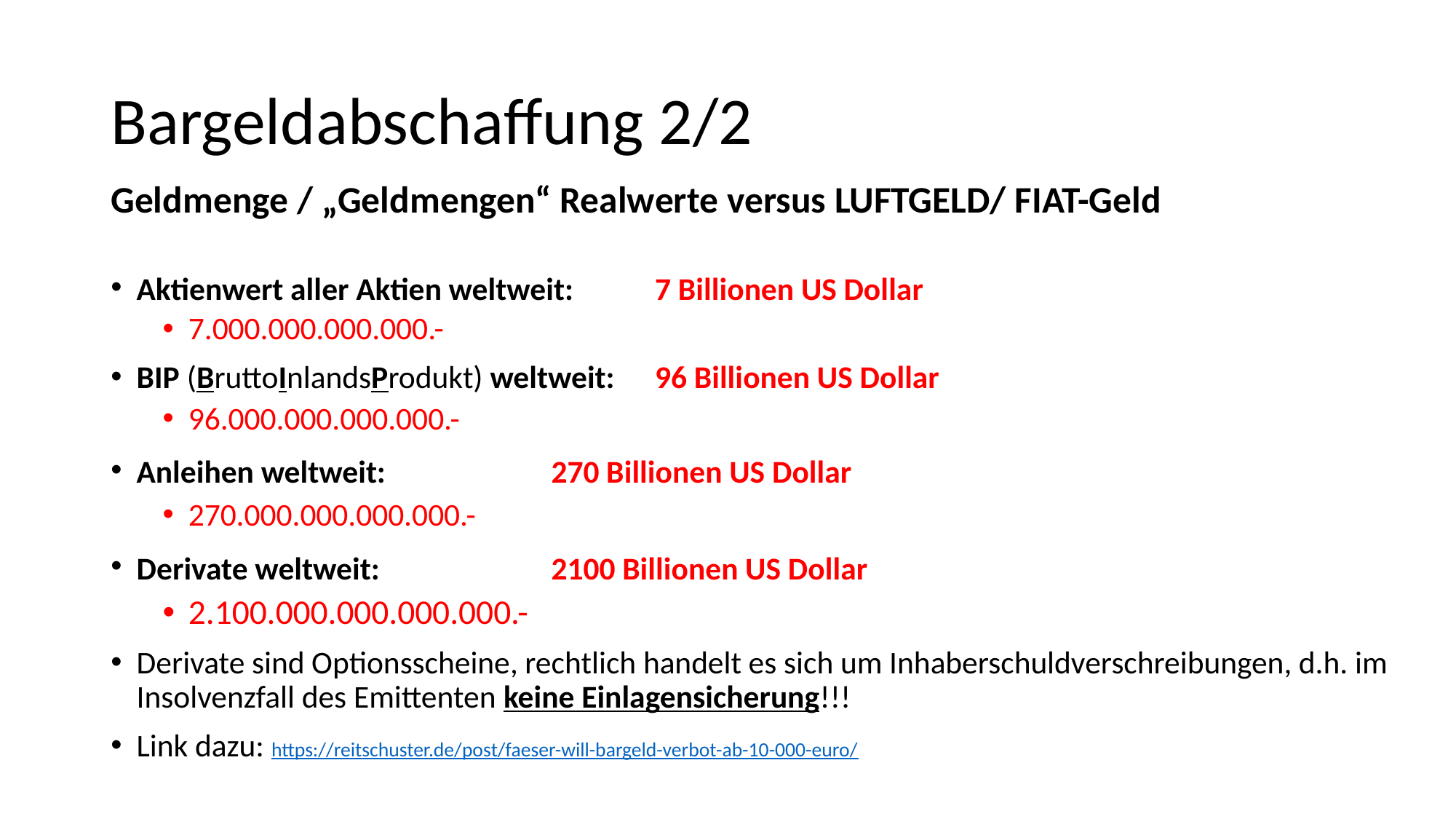

# Bargeldabschaffung 2/2
Geldmenge / „Geldmengen“ Realwerte versus LUFTGELD/ FIAT-Geld
Aktienwert aller Aktien weltweit: 		7 Billionen US Dollar
7.000.000.000.000.-
BIP (BruttoInlandsProdukt) weltweit:  	96 Billionen US Dollar
96.000.000.000.000.-
Anleihen weltweit:                      		270 Billionen US Dollar
270.000.000.000.000.-
Derivate weltweit:                   			2100 Billionen US Dollar
2.100.000.000.000.000.-
Derivate sind Optionsscheine, rechtlich handelt es sich um Inhaberschuldverschreibungen, d.h. im Insolvenzfall des Emittenten keine Einlagensicherung!!!
Link dazu: https://reitschuster.de/post/faeser-will-bargeld-verbot-ab-10-000-euro/